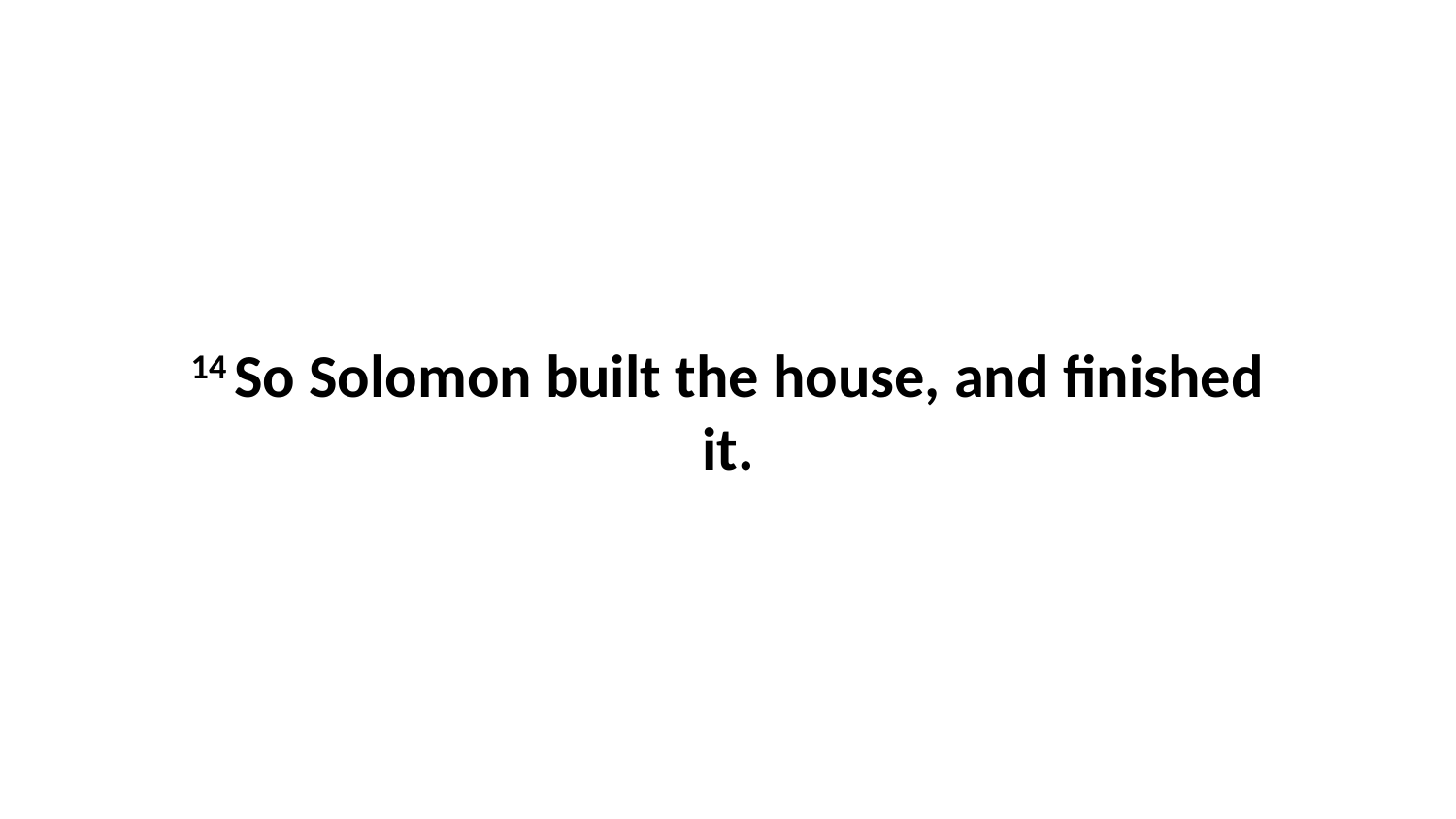

14 So Solomon built the house, and finished it.